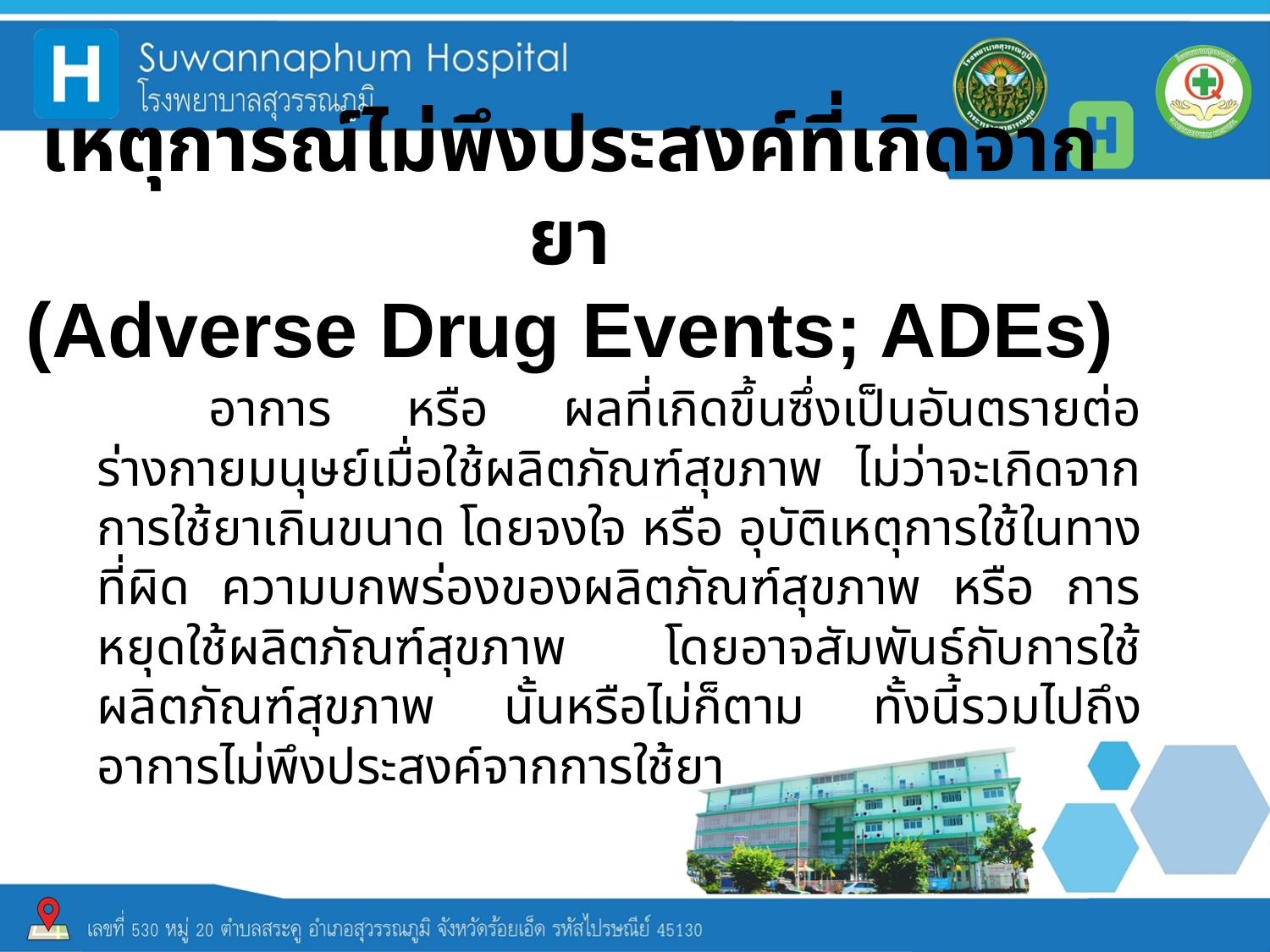

# เหตุการณ์ไม่พึงประสงค์ที่เกิดจากยา (Adverse Drug Events; ADEs)
	อาการ หรือ ผลที่เกิดขึ้นซึ่งเป็นอันตรายต่อร่างกายมนุษย์เมื่อใช้ผลิตภัณฑ์สุขภาพ ไม่ว่าจะเกิดจากการใช้ยาเกินขนาด โดยจงใจ หรือ อุบัติเหตุการใช้ในทางที่ผิด ความบกพร่องของผลิตภัณฑ์สุขภาพ หรือ การหยุดใช้ผลิตภัณฑ์สุขภาพ โดยอาจสัมพันธ์กับการใช้ผลิตภัณฑ์สุขภาพ นั้นหรือไม่ก็ตาม ทั้งนี้รวมไปถึงอาการไม่พึงประสงค์จากการใช้ยา